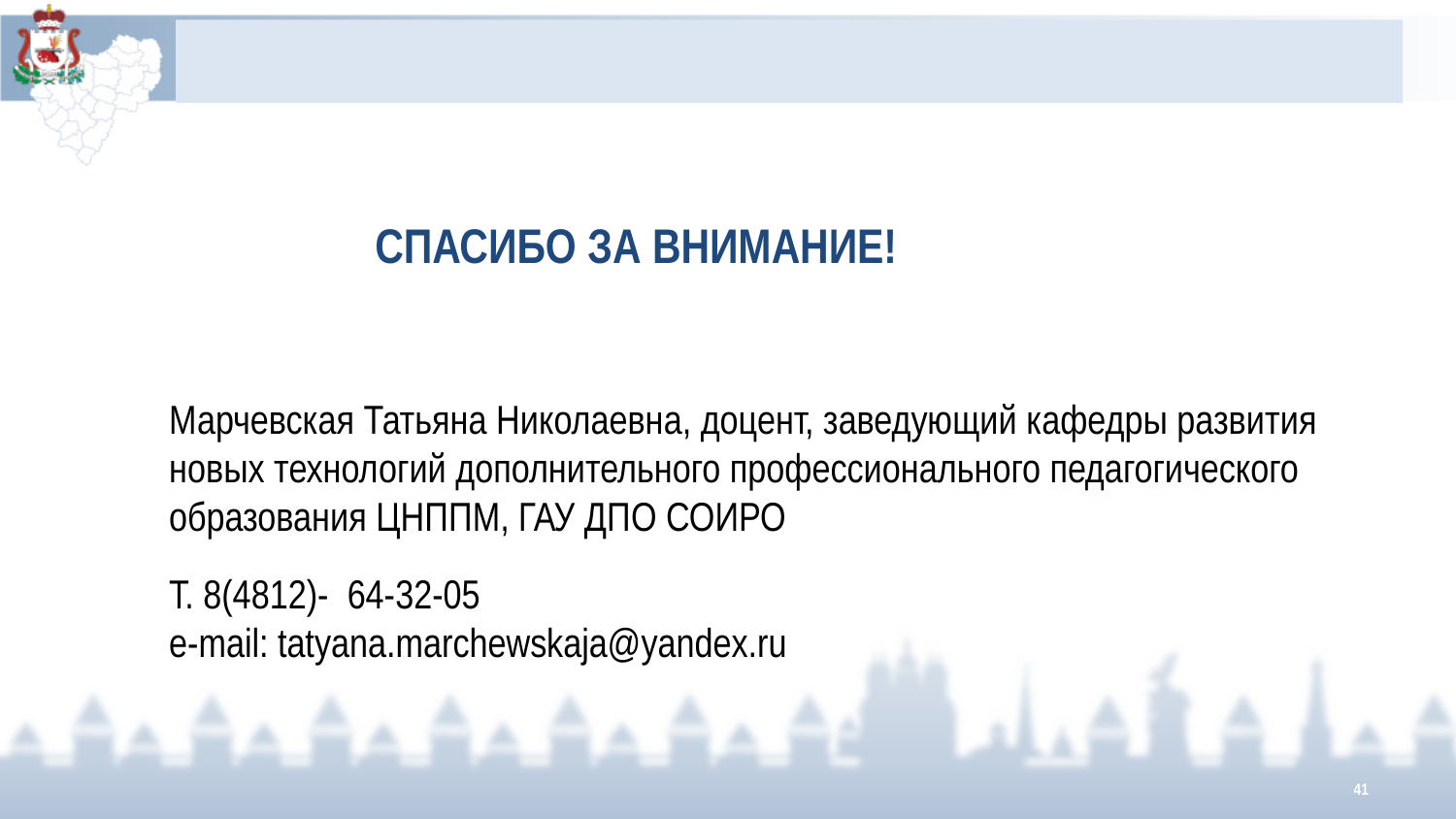

СПАСИБО ЗА ВНИМАНИЕ!
Марчевская Татьяна Николаевна, доцент, заведующий кафедры развития новых технологий дополнительного профессионального педагогического образования ЦНППМ, ГАУ ДПО СОИРО

Т. 8(4812)-  64-32-05
e-mail: tatyana.marchewskaja@yandex.ru
41